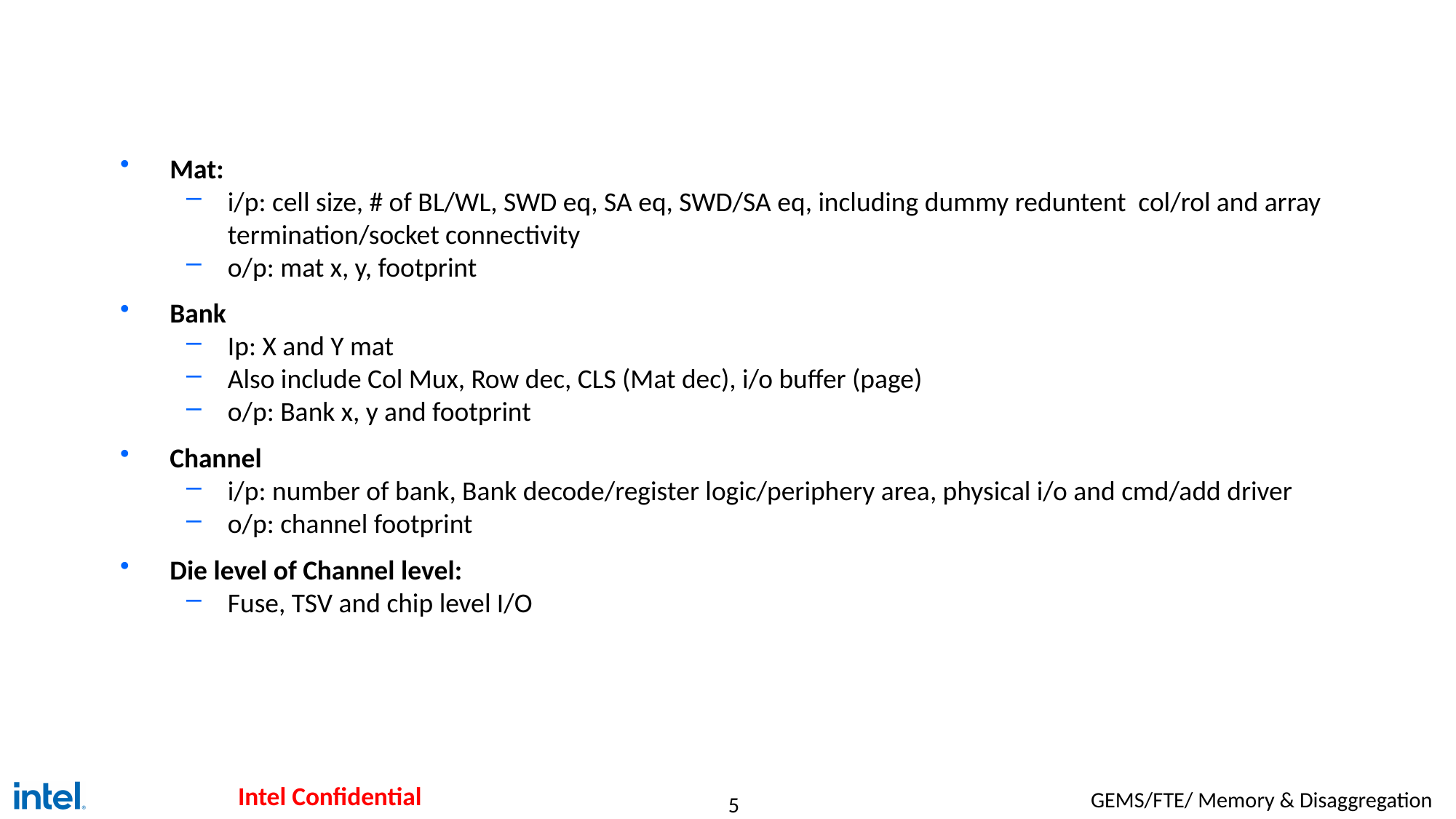

#
Mat:
i/p: cell size, # of BL/WL, SWD eq, SA eq, SWD/SA eq, including dummy reduntent  col/rol and array termination/socket connectivity
o/p: mat x, y, footprint
Bank
Ip: X and Y mat
Also include Col Mux, Row dec, CLS (Mat dec), i/o buffer (page)
o/p: Bank x, y and footprint
Channel
i/p: number of bank, Bank decode/register logic/periphery area, physical i/o and cmd/add driver
o/p: channel footprint
Die level of Channel level:
Fuse, TSV and chip level I/O